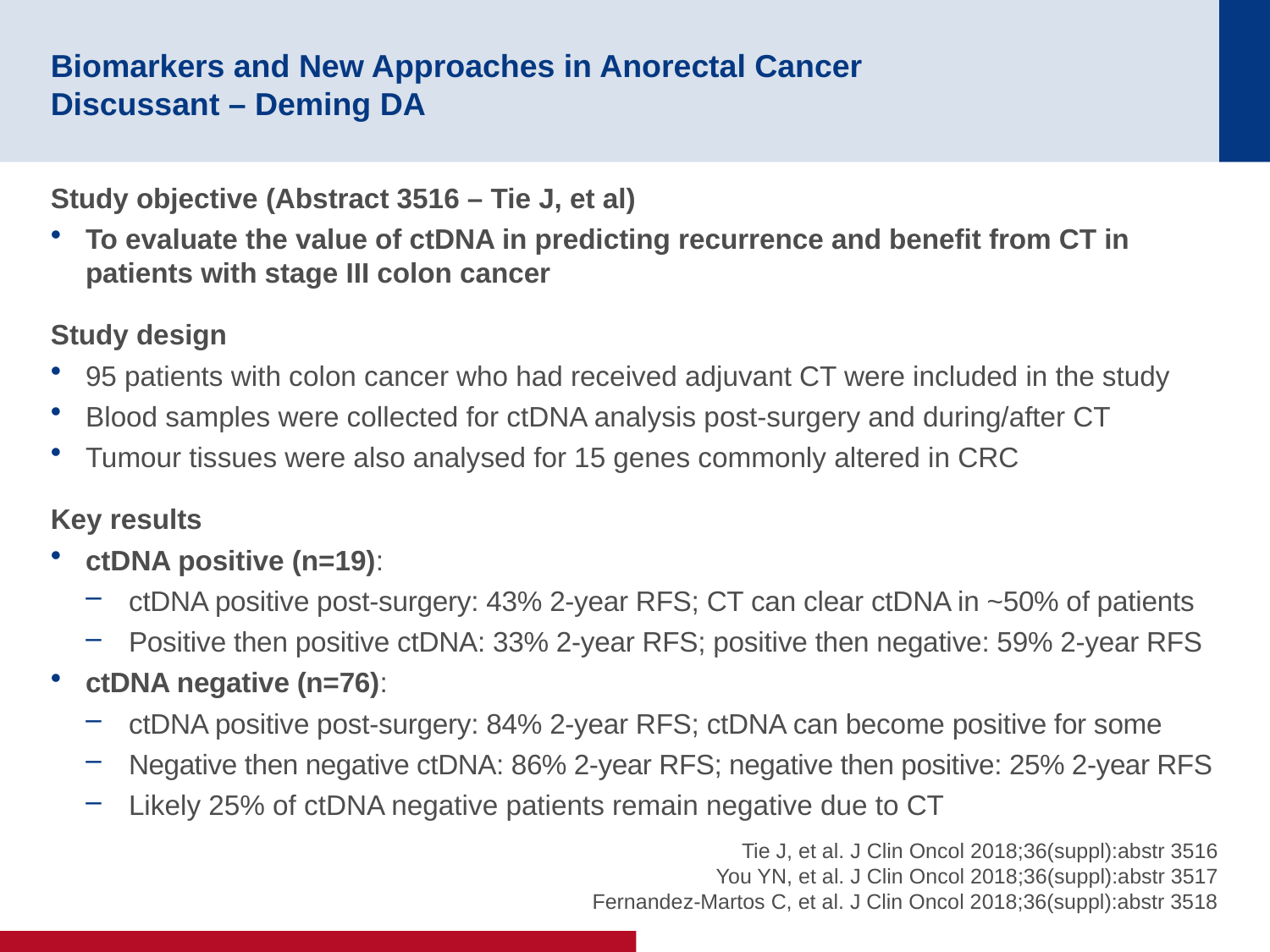

# Biomarkers and New Approaches in Anorectal Cancer Discussant – Deming DA
Study objective (Abstract 3516 – Tie J, et al)
To evaluate the value of ctDNA in predicting recurrence and benefit from CT in patients with stage III colon cancer
Study design
95 patients with colon cancer who had received adjuvant CT were included in the study
Blood samples were collected for ctDNA analysis post-surgery and during/after CT
Tumour tissues were also analysed for 15 genes commonly altered in CRC
Key results
ctDNA positive (n=19):
ctDNA positive post-surgery: 43% 2-year RFS; CT can clear ctDNA in ~50% of patients
Positive then positive ctDNA: 33% 2-year RFS; positive then negative: 59% 2-year RFS
ctDNA negative (n=76):
ctDNA positive post-surgery: 84% 2-year RFS; ctDNA can become positive for some
Negative then negative ctDNA: 86% 2-year RFS; negative then positive: 25% 2-year RFS
Likely 25% of ctDNA negative patients remain negative due to CT
Tie J, et al. J Clin Oncol 2018;36(suppl):abstr 3516
You YN, et al. J Clin Oncol 2018;36(suppl):abstr 3517
Fernandez-Martos C, et al. J Clin Oncol 2018;36(suppl):abstr 3518